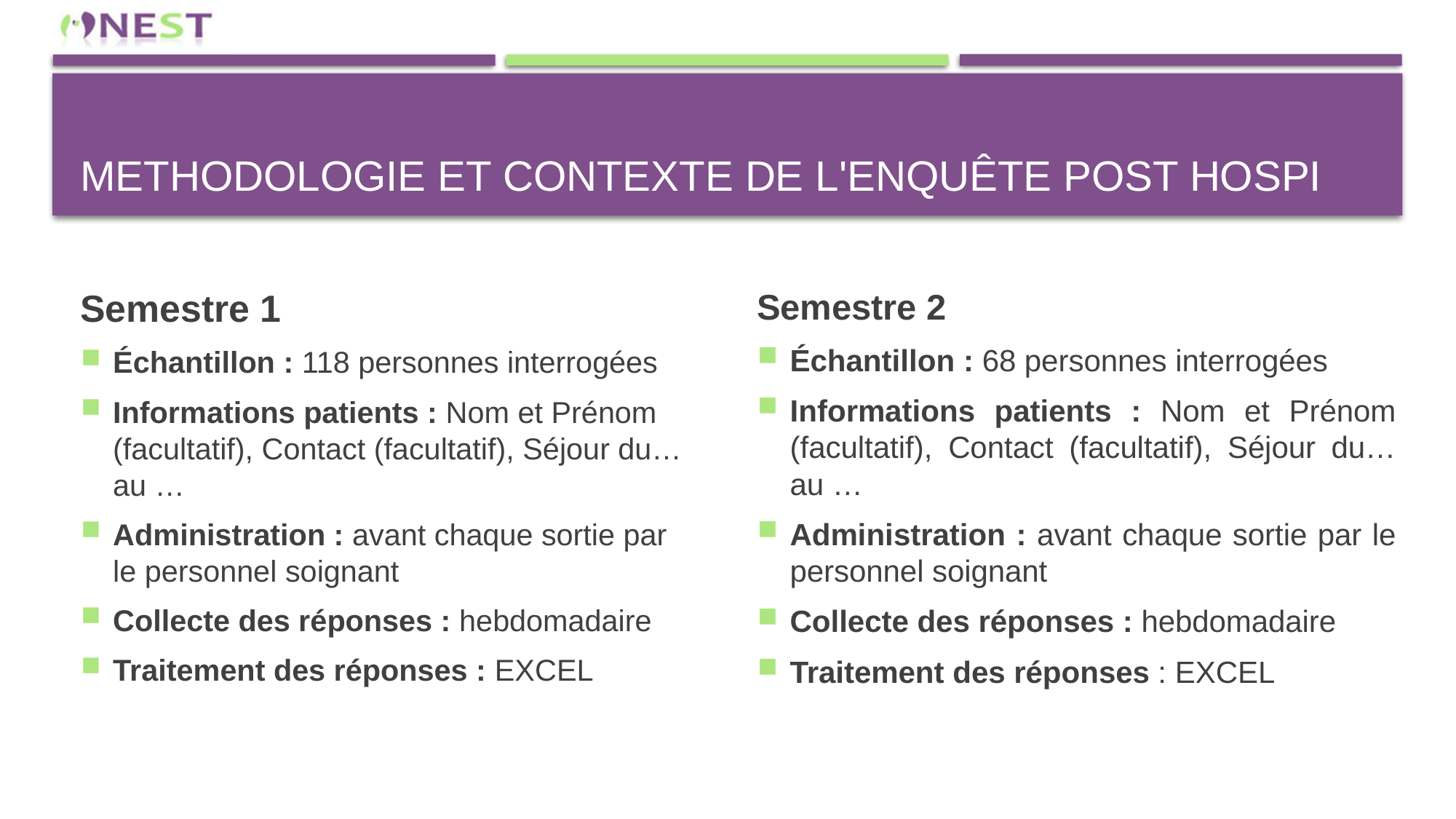

# METHODOLOGIE ET CONTEXTE DE L'Enquête POST HOSPI
Semestre 1
Échantillon : 118 personnes interrogées
Informations patients : Nom et Prénom (facultatif), Contact (facultatif), Séjour du… au …
Administration : avant chaque sortie par le personnel soignant
Collecte des réponses : hebdomadaire
Traitement des réponses : EXCEL
Semestre 2
Échantillon : 68 personnes interrogées
Informations patients : Nom et Prénom (facultatif), Contact (facultatif), Séjour du… au …
Administration : avant chaque sortie par le personnel soignant
Collecte des réponses : hebdomadaire
Traitement des réponses : EXCEL